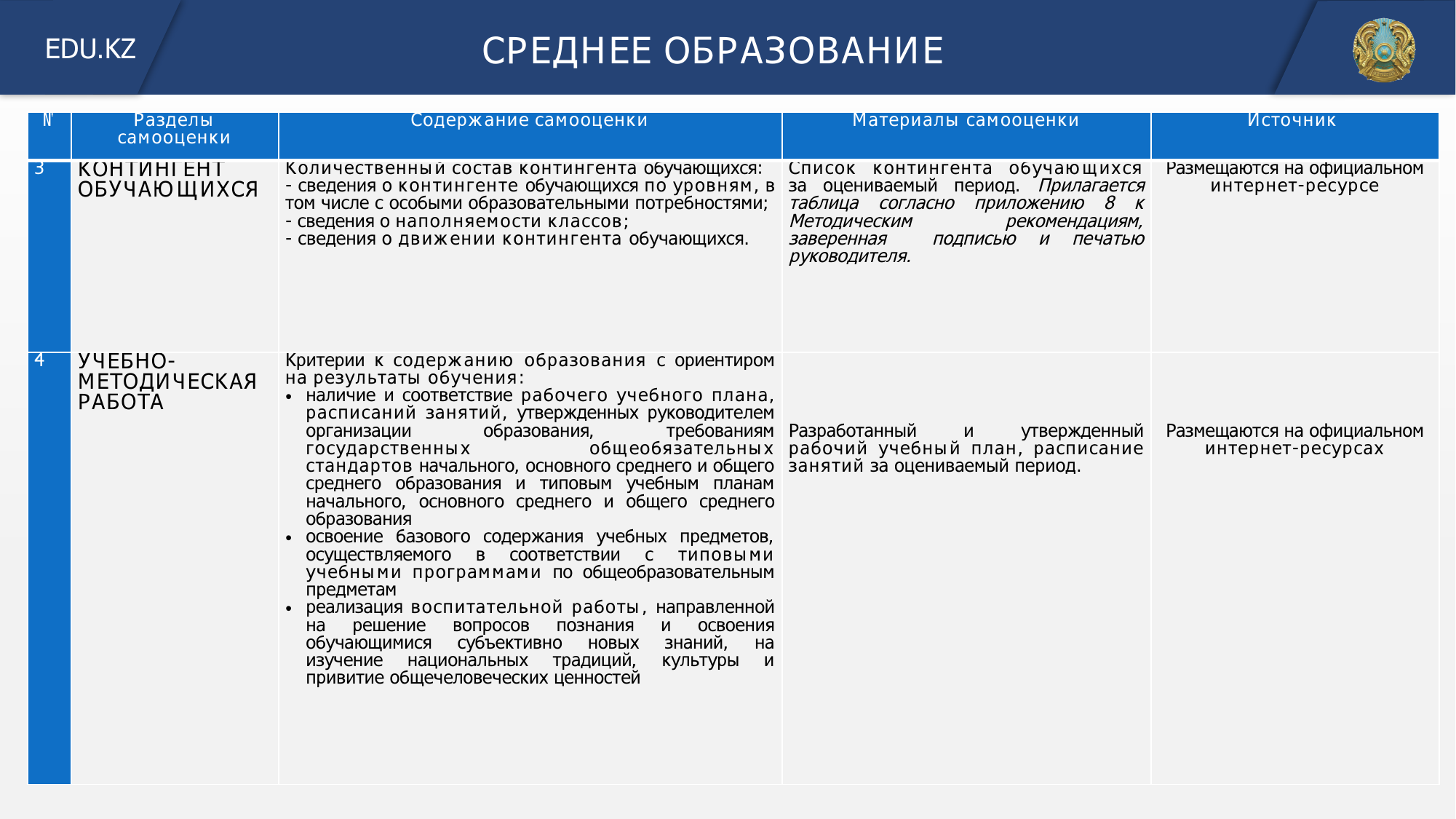

СРЕДНЕЕ ОБРАЗОВАНИЕ

| № | Разделы самооценки | Содержание самооценки | Материалы самооценки | Источник |
| --- | --- | --- | --- | --- |
| 3 | КОНТИНГЕНТ ОБУЧАЮЩИХСЯ | Количественный состав контингента обучающихся: - сведения о контингенте обучающихся по уровням, в том числе с особыми образовательными потребностями; - сведения о наполняемости классов; - сведения о движении контингента обучающихся. | Список контингента обучающихся за оцениваемый период. Прилагается таблица согласно приложению 8 к Методическим рекомендациям, заверенная подписью и печатью руководителя. | Размещаются на официальном интернет-ресурсе |
| 4 | УЧЕБНО-МЕТОДИЧЕСКАЯ РАБОТА | Критерии к содержанию образования с ориентиром на результаты обучения: наличие и соответствие рабочего учебного плана, расписаний занятий, утвержденных руководителем организации образования, требованиям государственных общеобязательных стандартов начального, основного среднего и общего среднего образования и типовым учебным планам начального, основного среднего и общего среднего образования освоение базового содержания учебных предметов, осуществляемого в соответствии с типовыми учебными программами по общеобразовательным предметам реализация воспитательной работы, направленной на решение вопросов познания и освоения обучающимися субъективно новых знаний, на изучение национальных традиций, культуры и привитие общечеловеческих ценностей | Разработанный и утвержденный рабочий учебный план, расписание занятий за оцениваемый период. | Размещаются на официальном интернет-ресурсах |